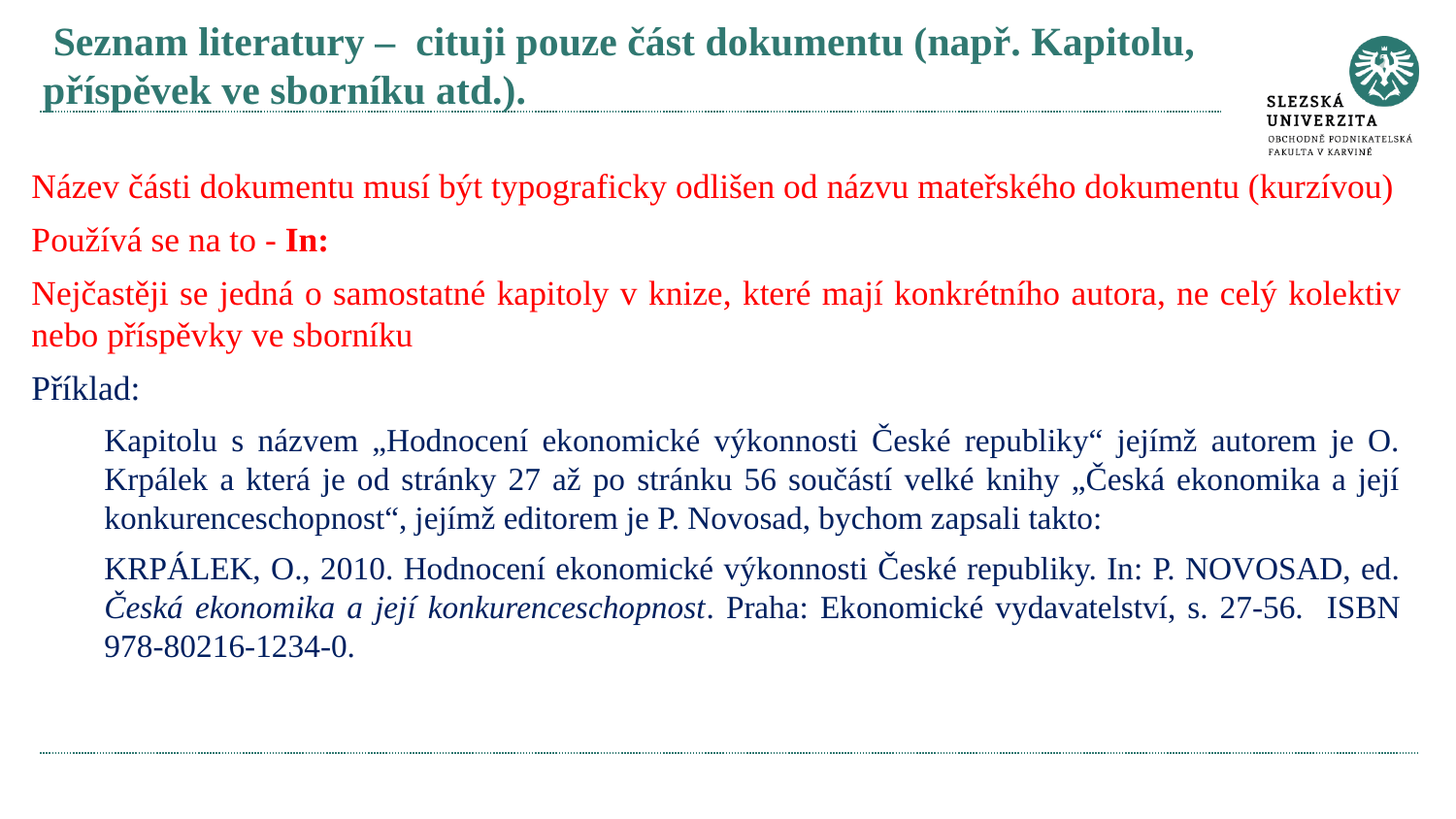

# Seznam literatury –  cituji pouze část dokumentu (např. Kapitolu, příspěvek ve sborníku atd.).
Název části dokumentu musí být typograficky odlišen od názvu mateřského dokumentu (kurzívou)
Používá se na to - In:
Nejčastěji se jedná o samostatné kapitoly v knize, které mají konkrétního autora, ne celý kolektiv nebo příspěvky ve sborníku
Příklad:
Kapitolu s názvem „Hodnocení ekonomické výkonnosti České republiky“ jejímž autorem je O. Krpálek a která je od stránky 27 až po stránku 56 součástí velké knihy „Česká ekonomika a její konkurenceschopnost“, jejímž editorem je P. Novosad, bychom zapsali takto:
KRPÁLEK, O., 2010. Hodnocení ekonomické výkonnosti České republiky. In: P. NOVOSAD, ed. Česká ekonomika a její konkurenceschopnost. Praha: Ekonomické vydavatelství, s. 27-56.  ISBN 978-80216-1234-0.